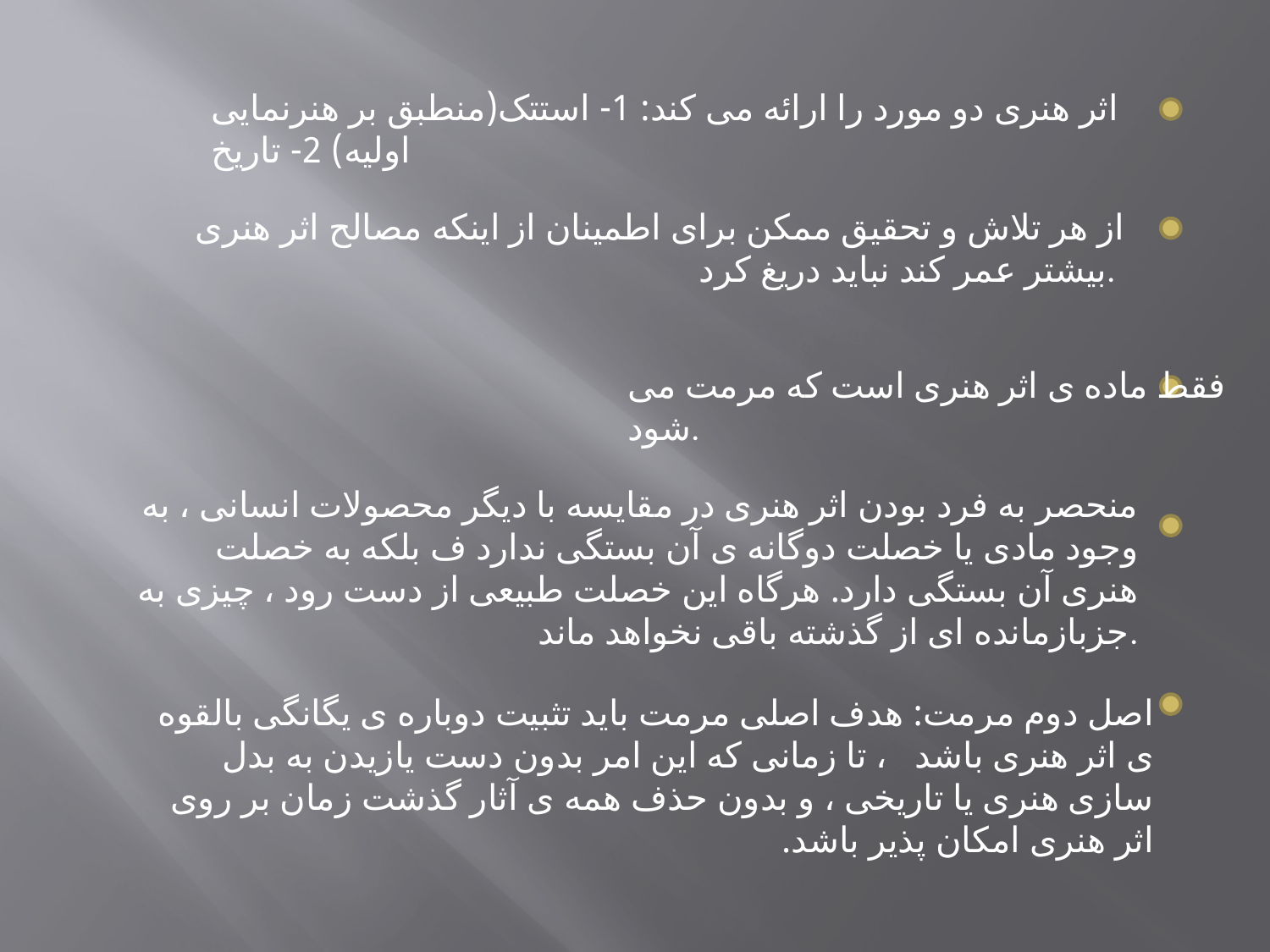

اثر هنری دو مورد را ارائه می کند: 1- استتک(منطبق بر هنرنمایی اولیه) 2- تاریخ

از هر تلاش و تحقیق ممکن برای اطمینان از اینکه مصالح اثر هنری بیشتر عمر کند نباید دریغ کرد.

فقط ماده ی اثر هنری است که مرمت می شود.

منحصر به فرد بودن اثر هنری در مقایسه با دیگر محصولات انسانی ، به وجود مادی یا خصلت دوگانه ی آن بستگی ندارد ف بلکه به خصلت هنری آن بستگی دارد. هرگاه این خصلت طبیعی از دست رود ، چیزی به جزبازمانده ای از گذشته باقی نخواهد ماند.

اصل دوم مرمت: هدف اصلی مرمت باید تثبیت دوباره ی یگانگی بالقوه ی اثر هنری باشد   ، تا زمانی که این امر بدون دست یازیدن به بدل سازی هنری یا تاریخی ، و بدون حذف همه ی آثار گذشت زمان بر روی اثر هنری امکان پذیر باشد.